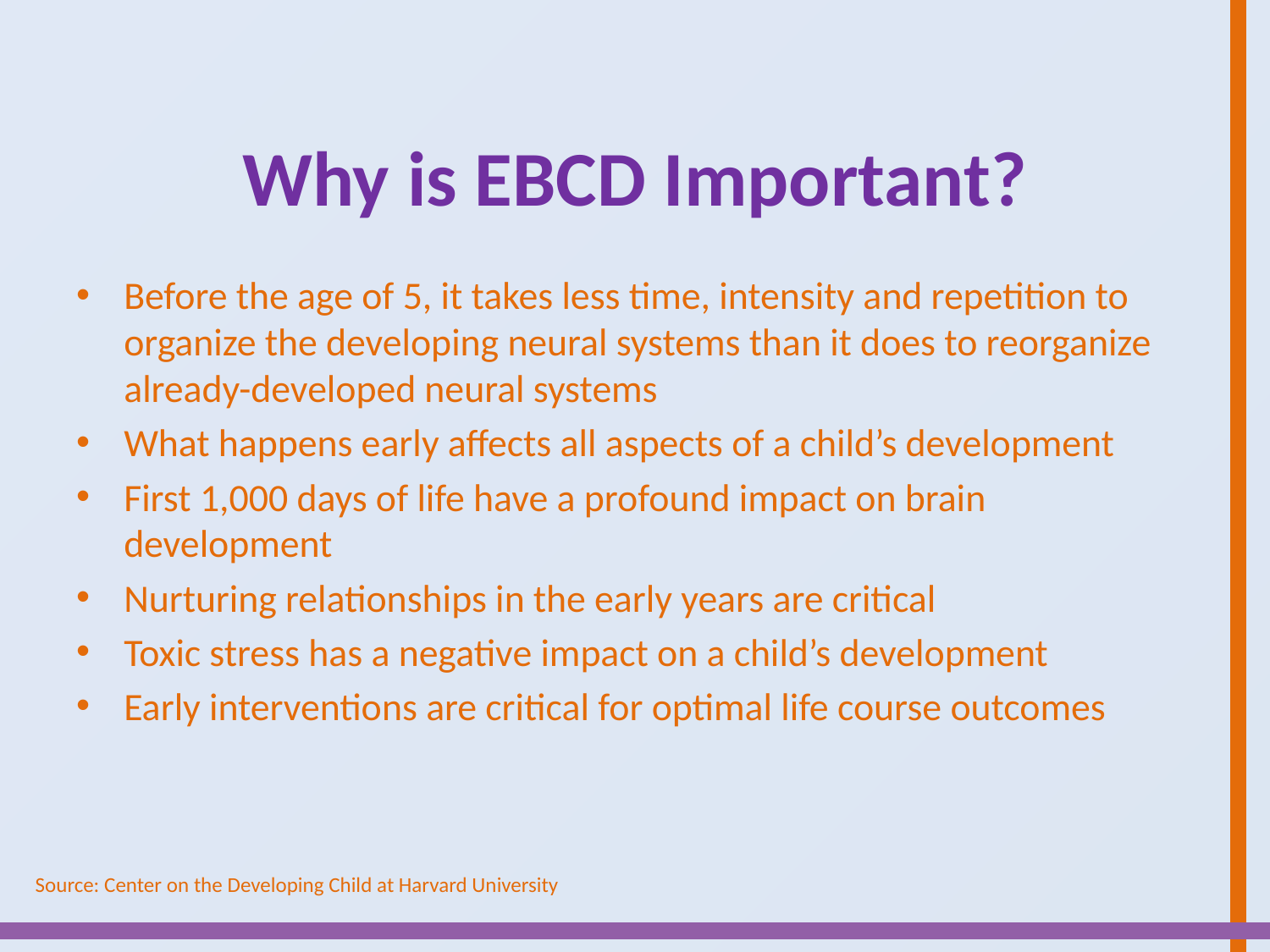

# Why is EBCD Important?
Before the age of 5, it takes less time, intensity and repetition to organize the developing neural systems than it does to reorganize already-developed neural systems
What happens early affects all aspects of a child’s development
First 1,000 days of life have a profound impact on brain development
Nurturing relationships in the early years are critical
Toxic stress has a negative impact on a child’s development
Early interventions are critical for optimal life course outcomes

Source: Center on the Developing Child at Harvard University